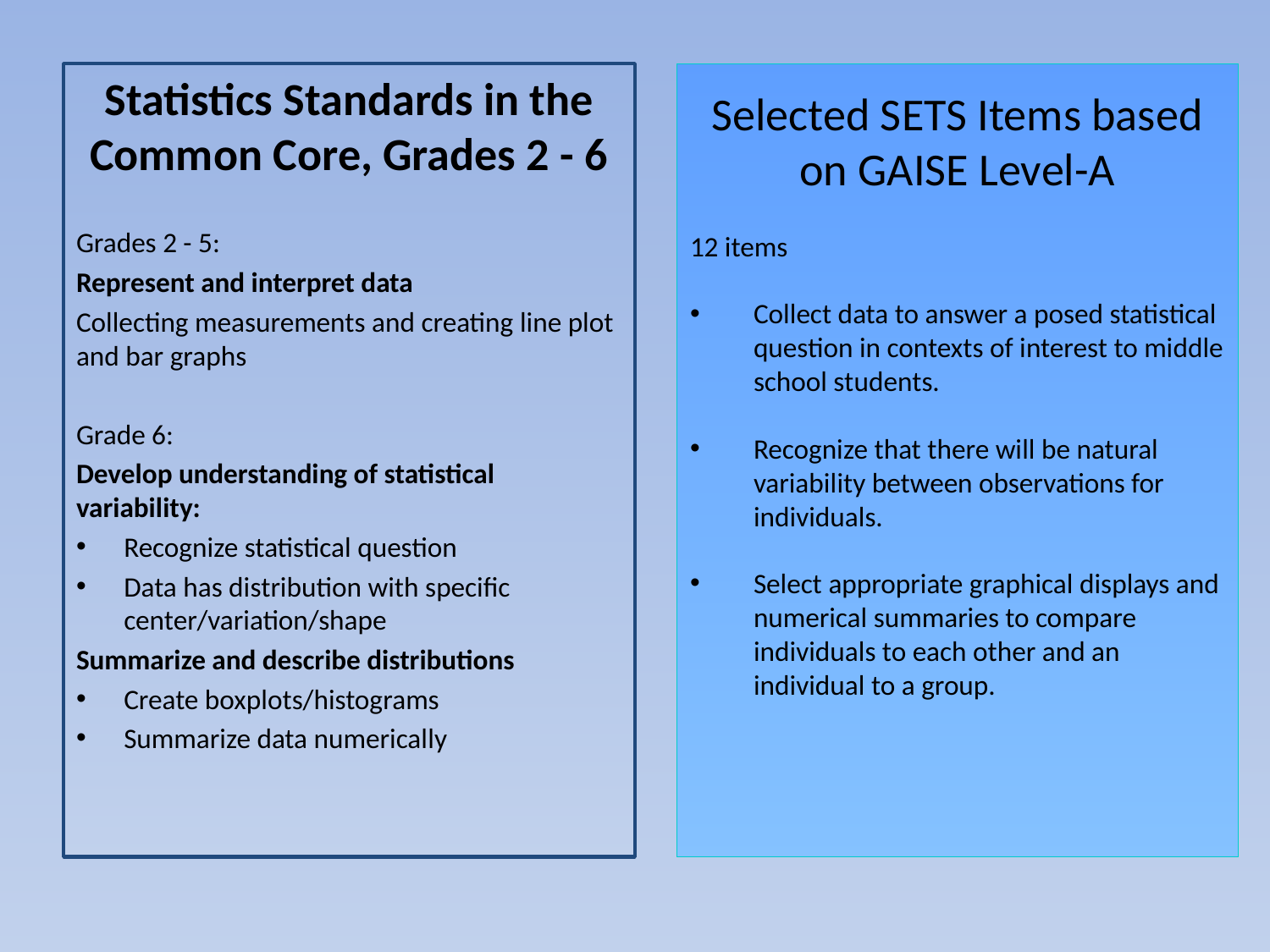

Statistics Standards in the Common Core, Grades 2 - 6

Grades 2 - 5:
Represent and interpret data
Collecting measurements and creating line plot and bar graphs

Grade 6:
Develop understanding of statistical variability:
Recognize statistical question
Data has distribution with specific center/variation/shape
Summarize and describe distributions
Create boxplots/histograms
Summarize data numerically
Selected SETS Items based on GAISE Level-A

12 items

Collect data to answer a posed statistical question in contexts of interest to middle school students.

Recognize that there will be natural variability between observations for individuals.

Select appropriate graphical displays and numerical summaries to compare individuals to each other and an individual to a group.